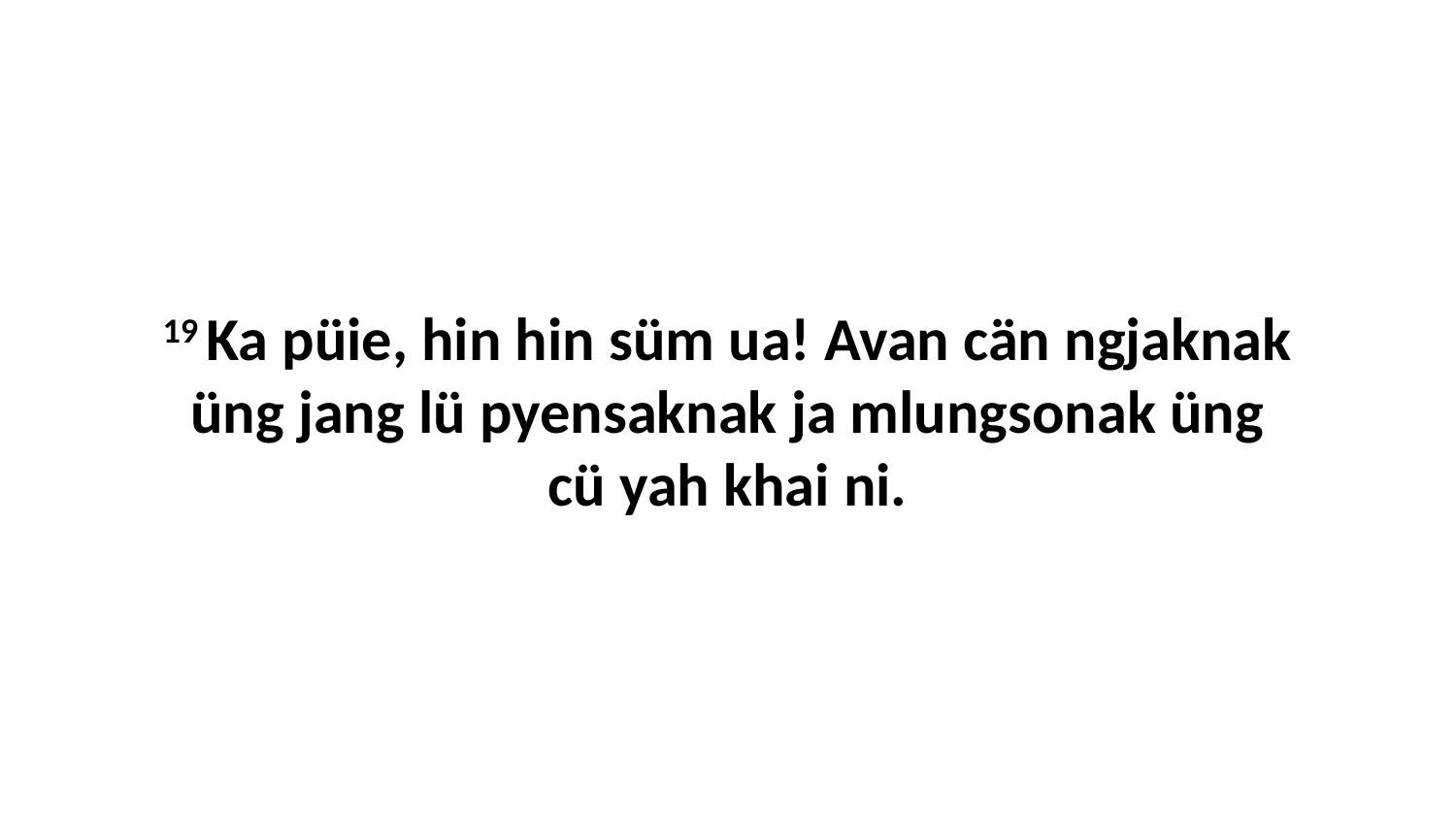

19 Ka püie, hin hin süm ua! Avan cän ngjaknak üng jang lü pyensaknak ja mlungsonak üng cü yah khai ni.